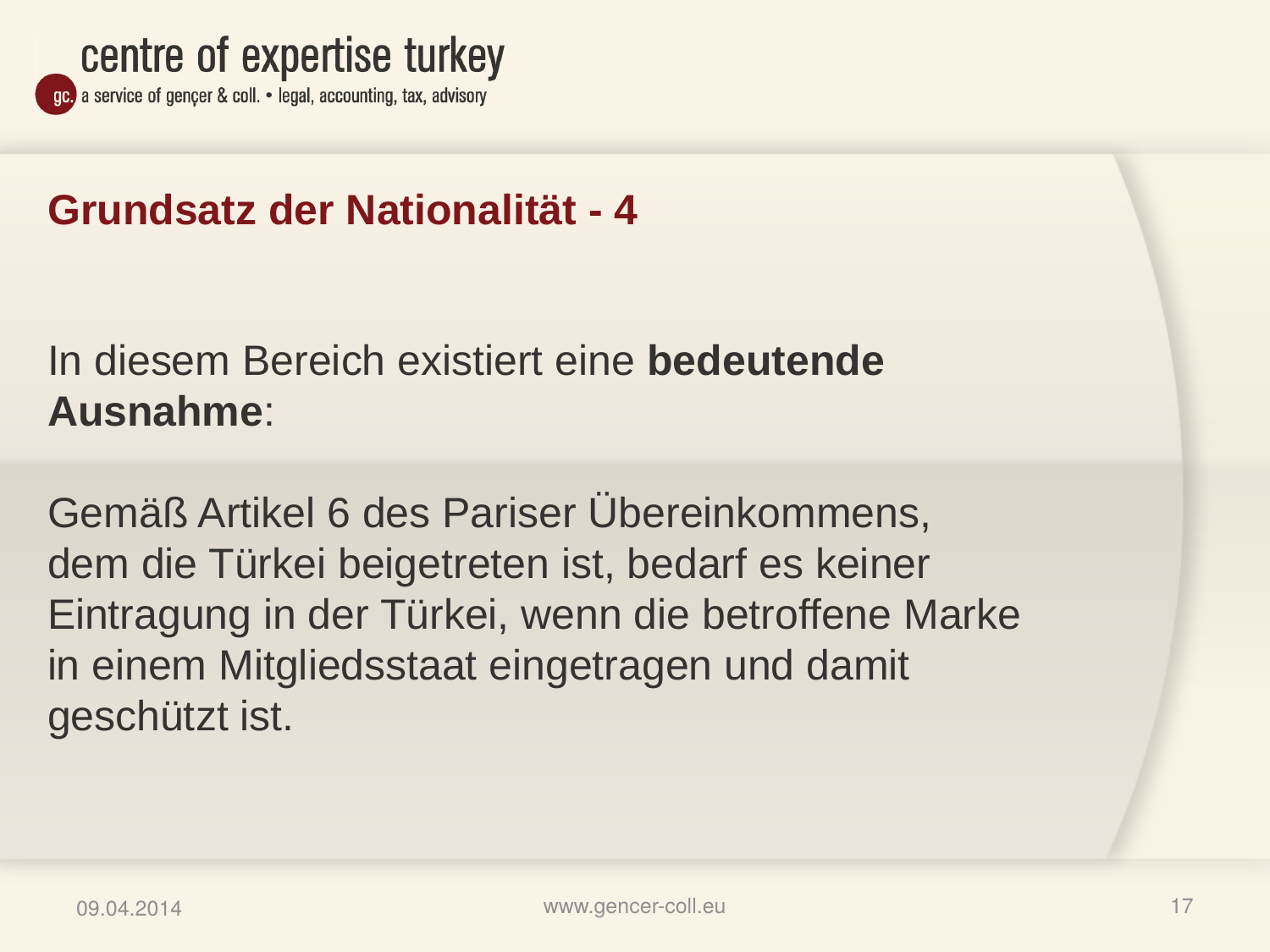

# Grundsatz der Nationalität - 4

In diesem Bereich existiert eine bedeutende Ausnahme:

Gemäß Artikel 6 des Pariser Übereinkommens, dem die Türkei beigetreten ist, bedarf es keiner Eintragung in der Türkei, wenn die betroffene Marke in einem Mitgliedsstaat eingetragen und damit geschützt ist.
09.04.2014
www.gencer-coll.eu
17